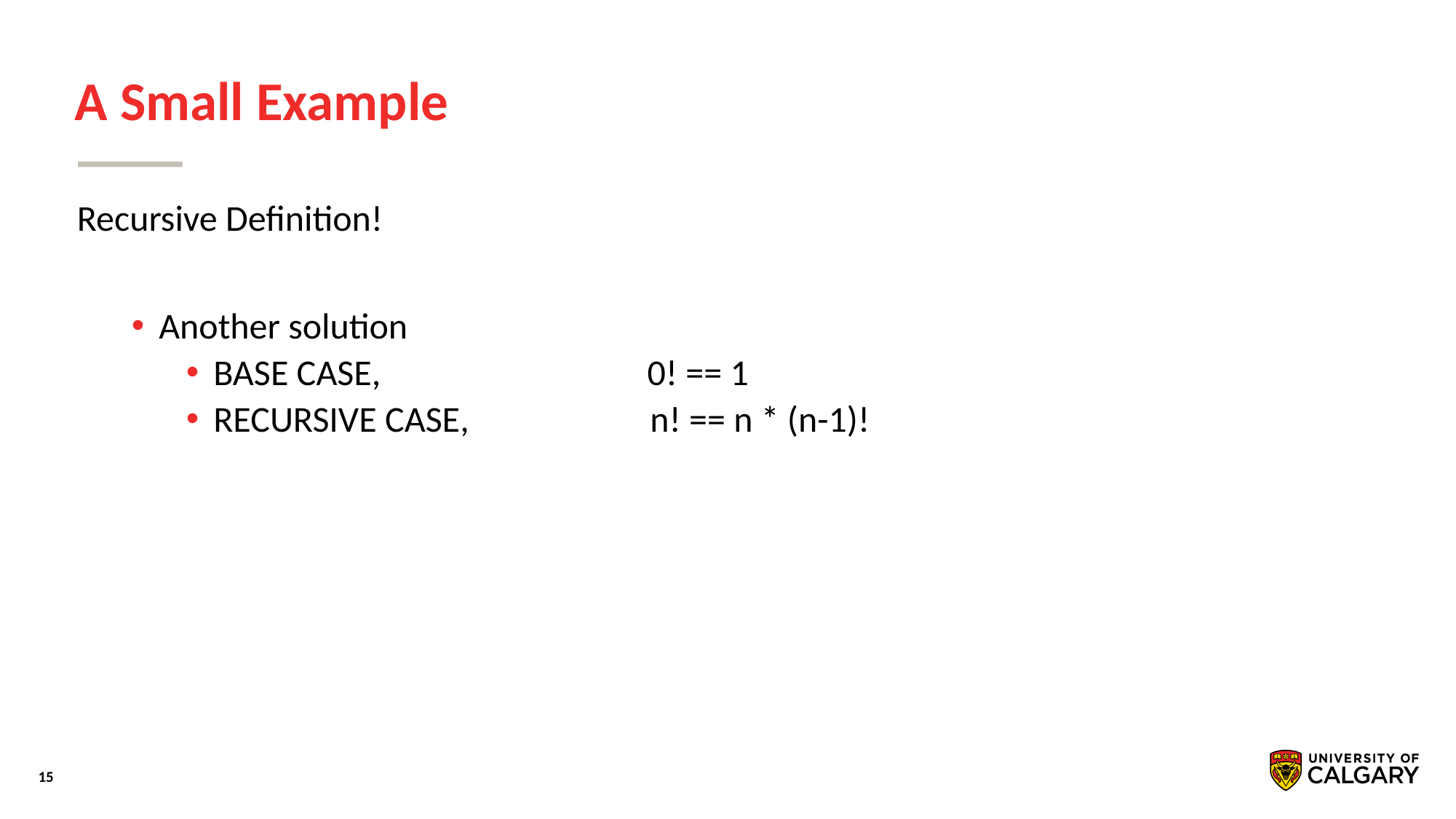

# A Small Example
Recursive Definition!

Another solution
BASE CASE, 		             0! == 1
RECURSIVE CASE,		n! == n * (n-1)!